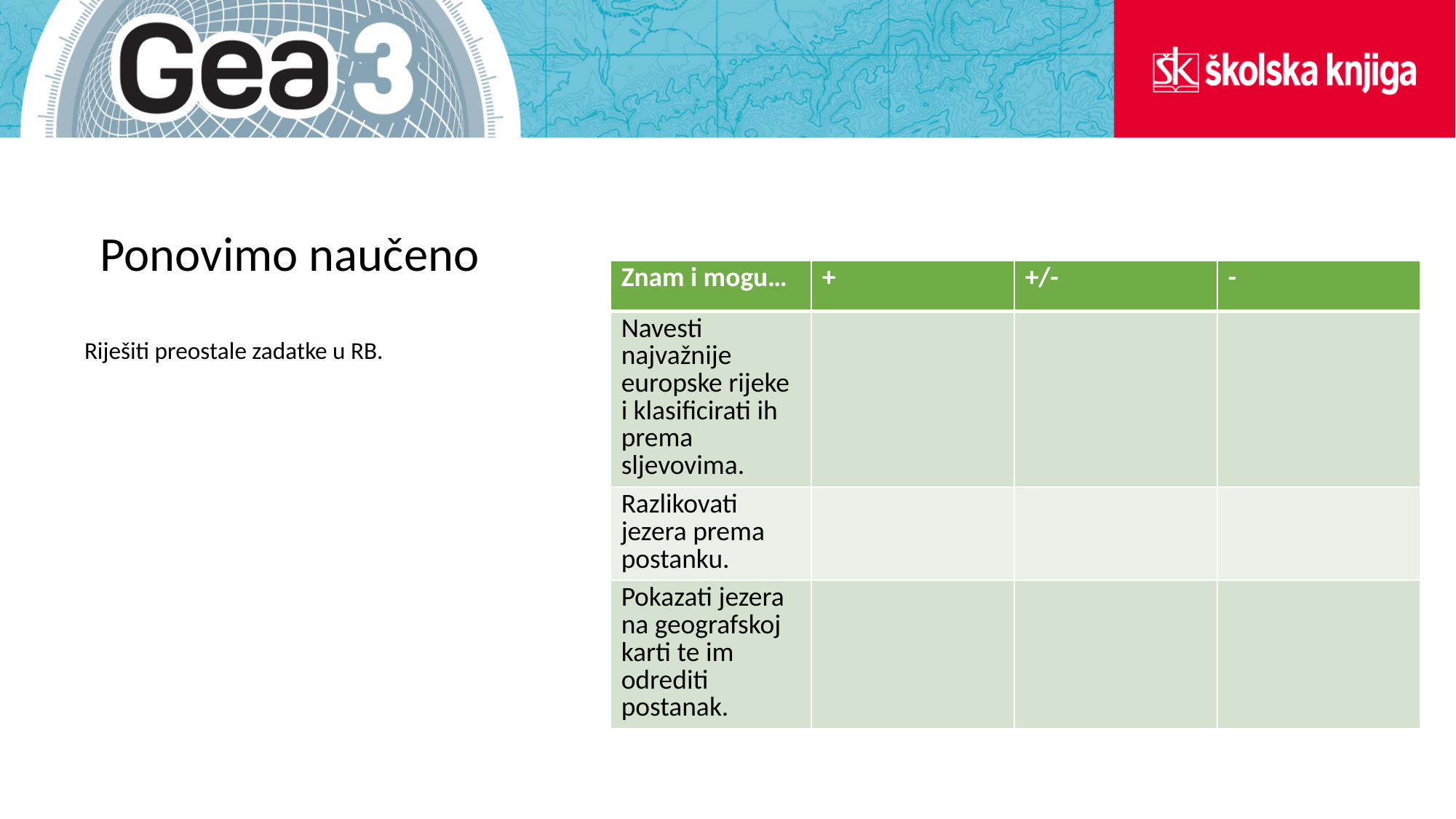

# Ponovimo naučeno
| Znam i mogu… | + | +/- | - |
| --- | --- | --- | --- |
| Navesti najvažnije europske rijeke i klasificirati ih prema sljevovima. |  |  |  |
| Razlikovati jezera prema postanku. |  |  |  |
| Pokazati jezera na geografskoj karti te im odrediti postanak. |  |  |  |
Riješiti preostale zadatke u RB.